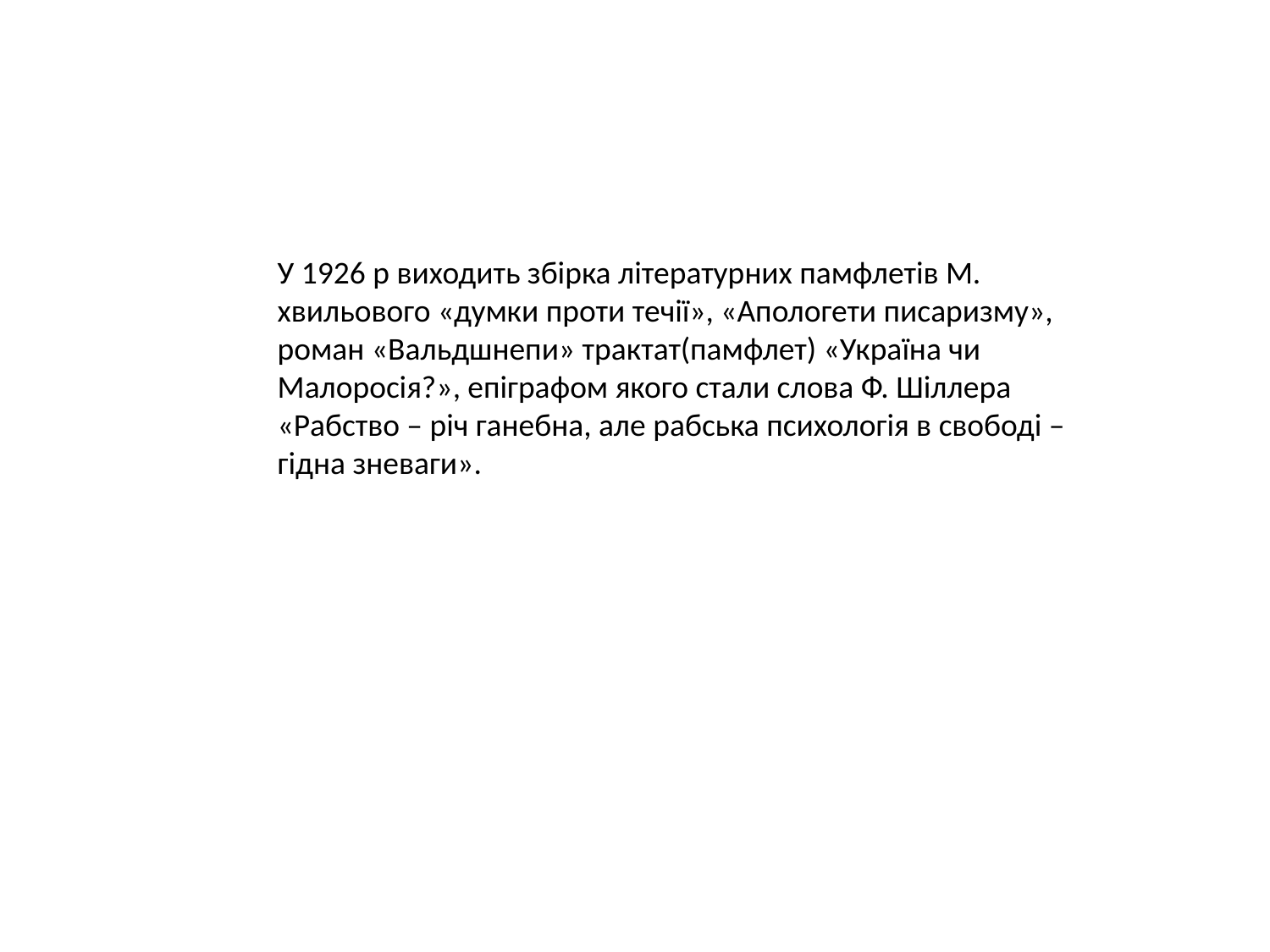

У 1926 р виходить збірка літературних памфлетів М. хвильового «думки проти течії», «Апологети писаризму», роман «Вальдшнепи» трактат(памфлет) «Україна чи Малоросія?», епіграфом якого стали слова Ф. Шіллера «Рабство – річ ганебна, але рабська психологія в свободі – гідна зневаги».